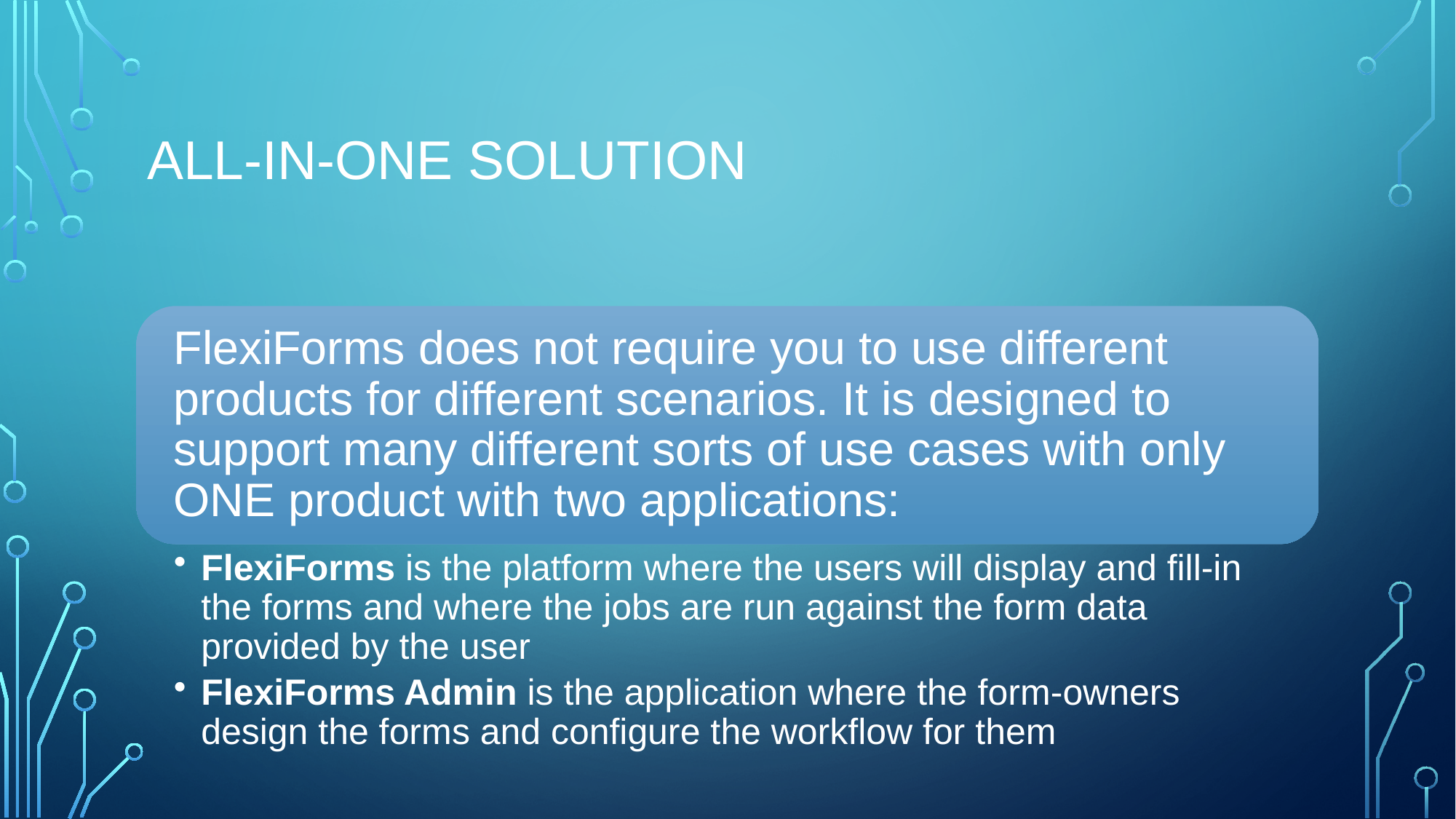

# All-in-one solution
FlexiForms does not require you to use different products for different scenarios. It is designed to support many different sorts of use cases with only ONE product with two applications:
FlexiForms is the platform where the users will display and fill-in the forms and where the jobs are run against the form data provided by the user
FlexiForms Admin is the application where the form-owners design the forms and configure the workflow for them